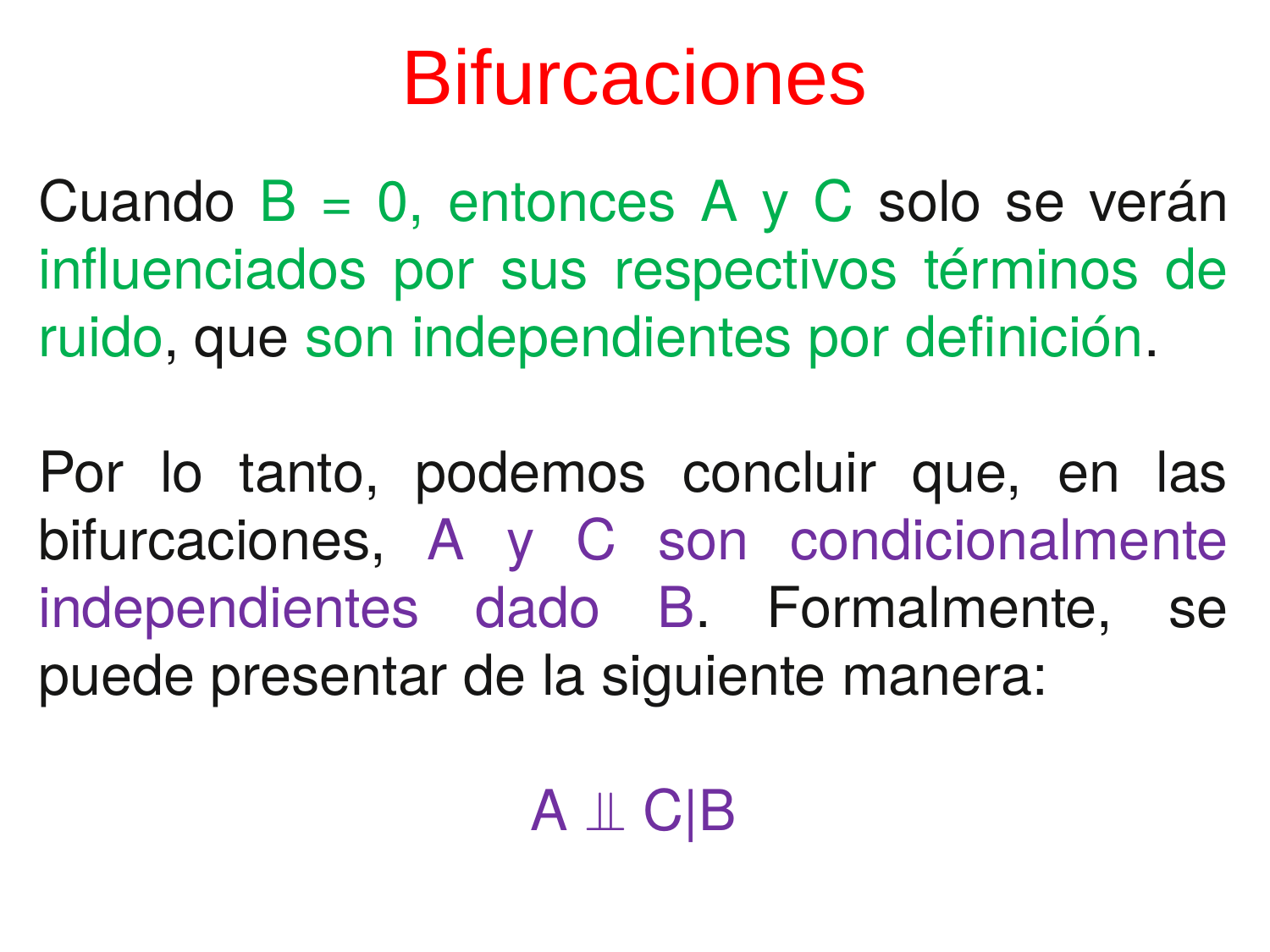

# Bifurcaciones
Cuando B = 0, entonces A y C solo se verán influenciados por sus respectivos términos de ruido, que son independientes por definición.

Por lo tanto, podemos concluir que, en las bifurcaciones, A y C son condicionalmente independientes dado B. Formalmente, se puede presentar de la siguiente manera:

A ⫫ C|B